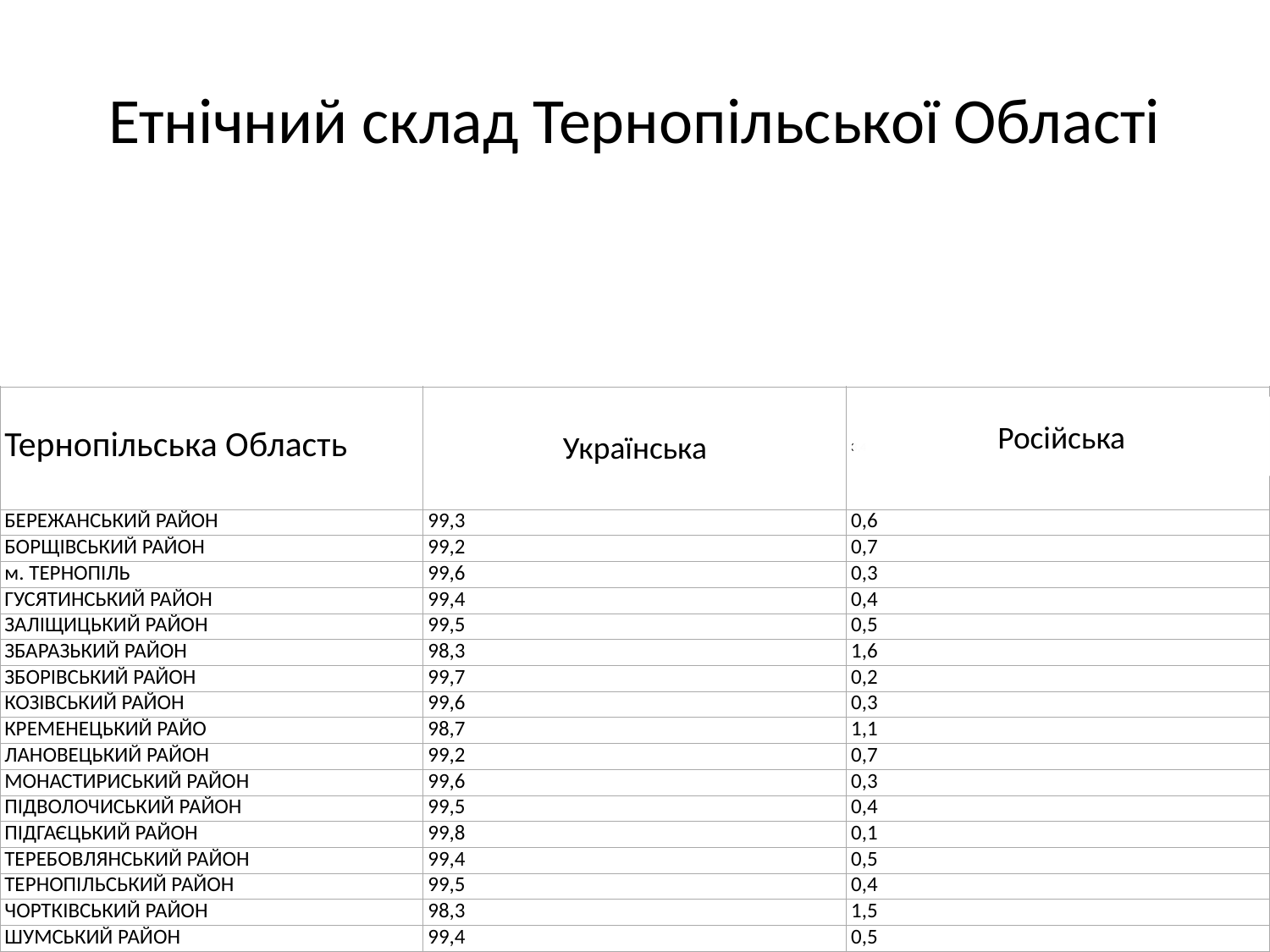

# Етнічний склад Тернопільської Області
| Тернопільська Область | 94,8 | 3,4 |
| --- | --- | --- |
| БЕРЕЖАНСЬКИЙ РАЙОН | 99,3 | 0,6 |
| БОРЩІВСЬКИЙ РАЙОН | 99,2 | 0,7 |
| м. ТЕРНОПІЛЬ | 99,6 | 0,3 |
| ГУСЯТИНСЬКИЙ РАЙОН | 99,4 | 0,4 |
| ЗАЛІЩИЦЬКИЙ РАЙОН | 99,5 | 0,5 |
| ЗБАРАЗЬКИЙ РАЙОН | 98,3 | 1,6 |
| ЗБОРІВСЬКИЙ РАЙОН | 99,7 | 0,2 |
| КОЗІВСЬКИЙ РАЙОН | 99,6 | 0,3 |
| КРЕМЕНЕЦЬКИЙ РАЙО | 98,7 | 1,1 |
| ЛАНОВЕЦЬКИЙ РАЙОН | 99,2 | 0,7 |
| МОНАСТИРИСЬКИЙ РАЙОН | 99,6 | 0,3 |
| ПІДВОЛОЧИСЬКИЙ РАЙОН | 99,5 | 0,4 |
| ПІДГАЄЦЬКИЙ РАЙОН | 99,8 | 0,1 |
| ТЕРЕБОВЛЯНСЬКИЙ РАЙОН | 99,4 | 0,5 |
| ТЕРНОПІЛЬСЬКИЙ РАЙОН | 99,5 | 0,4 |
| ЧОРТКІВСЬКИЙ РАЙОН | 98,3 | 1,5 |
| ШУМСЬКИЙ РАЙОН | 99,4 | 0,5 |
Російська
Українська